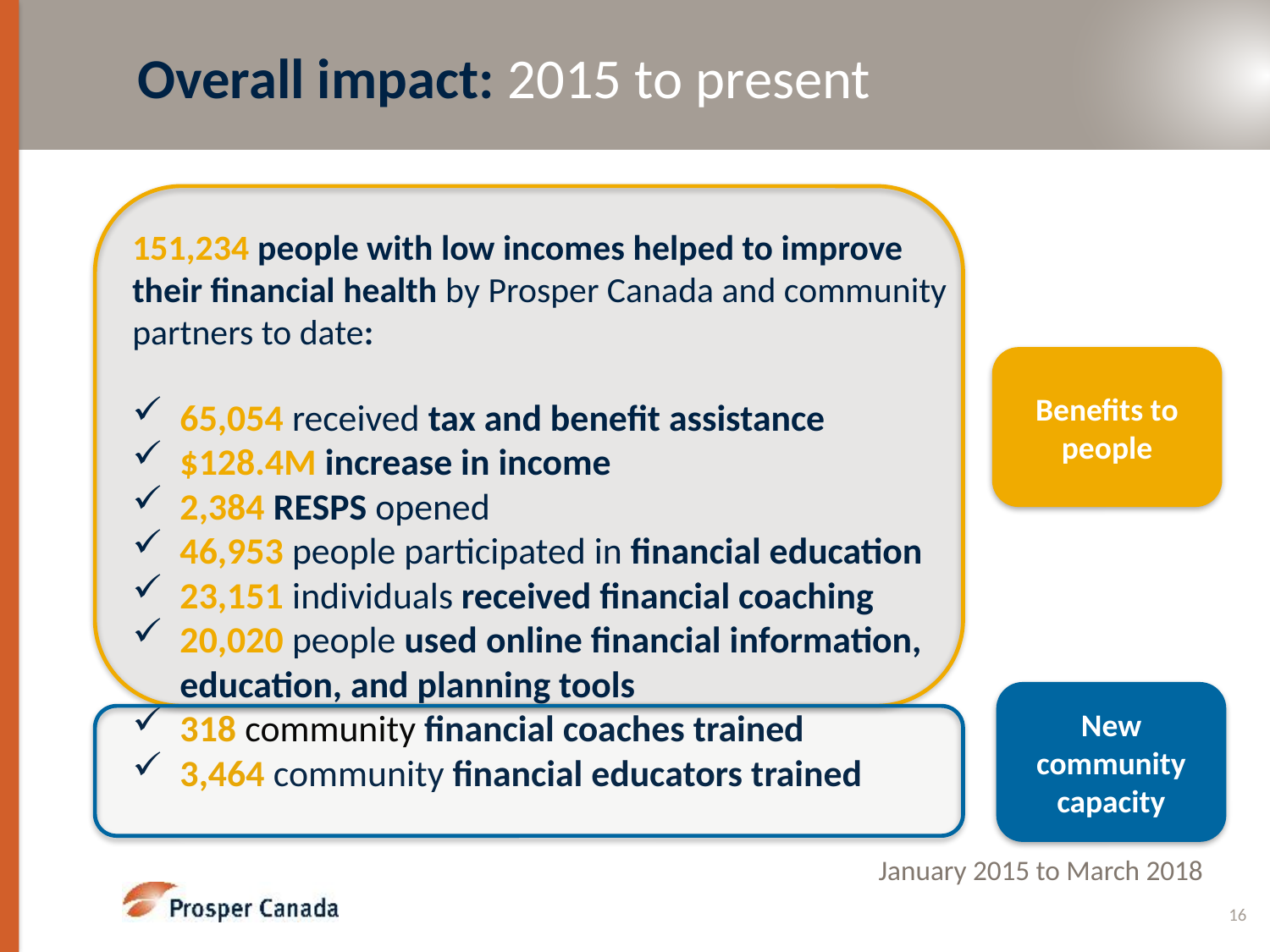

Overall impact: 2015 to present

151,234 people with low incomes helped to improve their financial health by Prosper Canada and community partners to date:

65,054 received tax and benefit assistance
$128.4M increase in income
2,384 RESPS opened
46,953 people participated in financial education
23,151 individuals received financial coaching
20,020 people used online financial information, education, and planning tools
318 community financial coaches trained
3,464 community financial educators trained

Benefits to people
New community capacity

January 2015 to March 2018
16